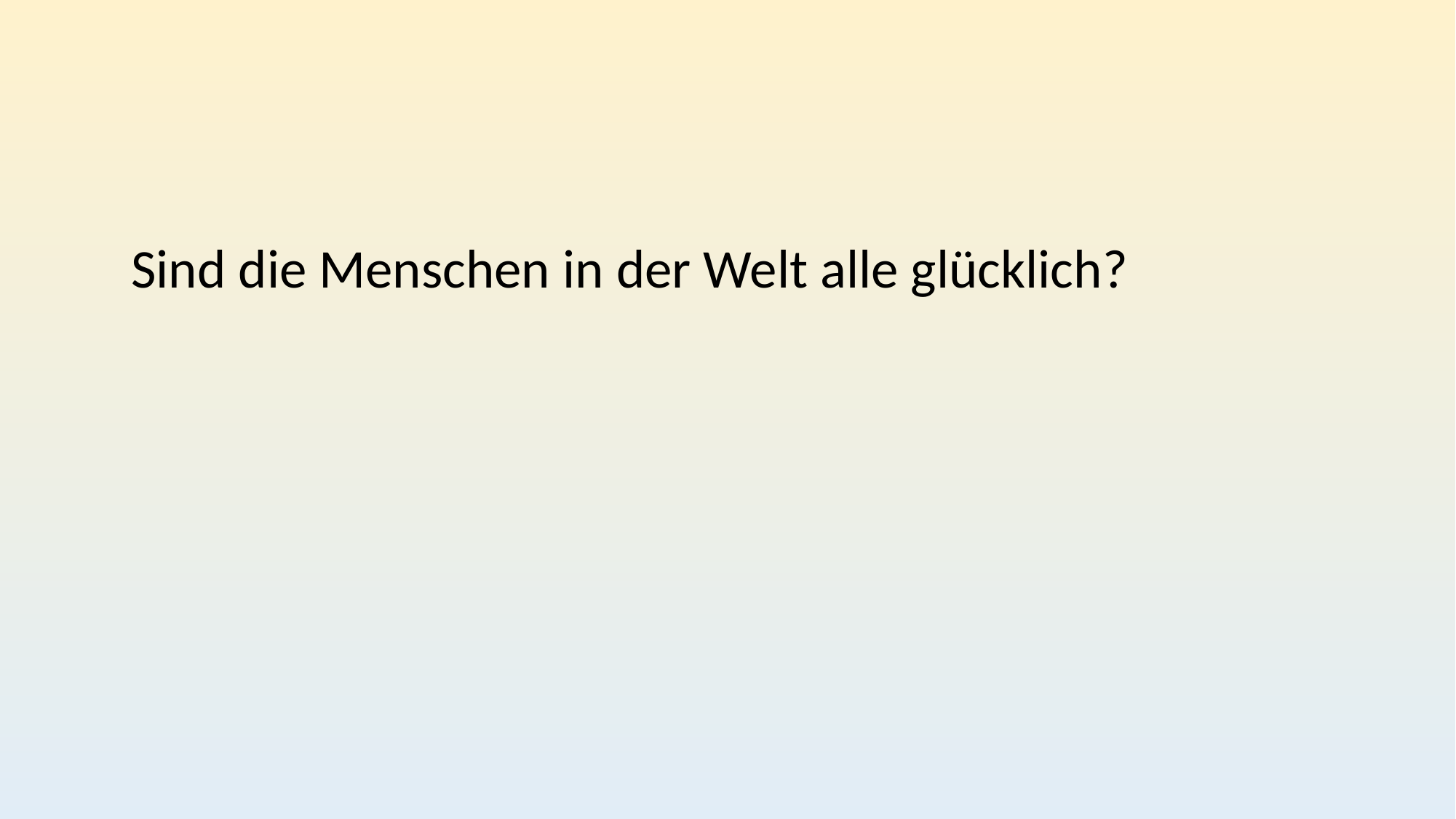

Sind die Menschen in der Welt alle glücklich?